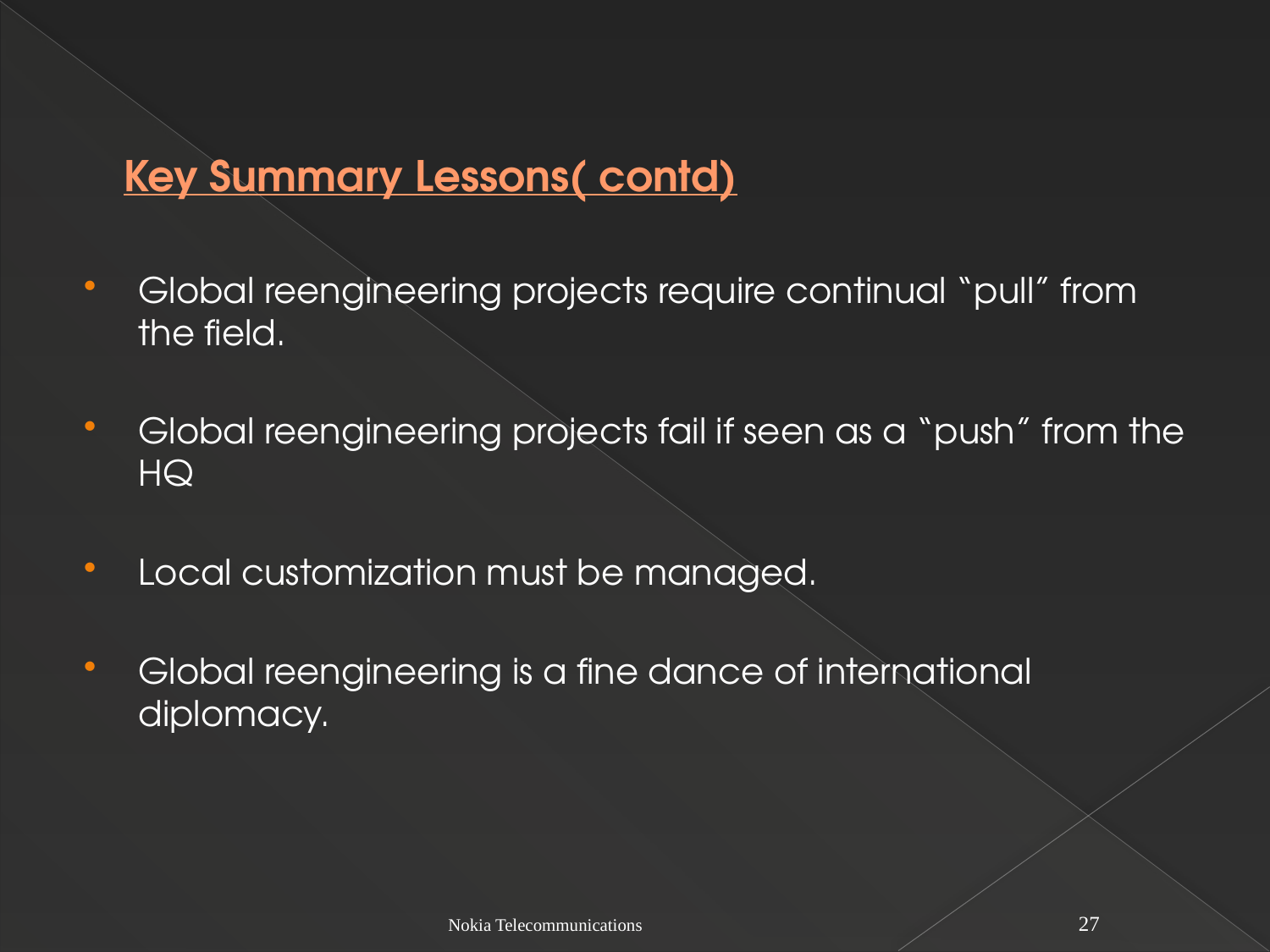

# Key Summary Lessons( contd)
Global reengineering projects require continual “pull” from the field.

Global reengineering projects fail if seen as a “push” from the HQ

Local customization must be managed.

Global reengineering is a fine dance of international diplomacy.
Nokia Telecommunications
27